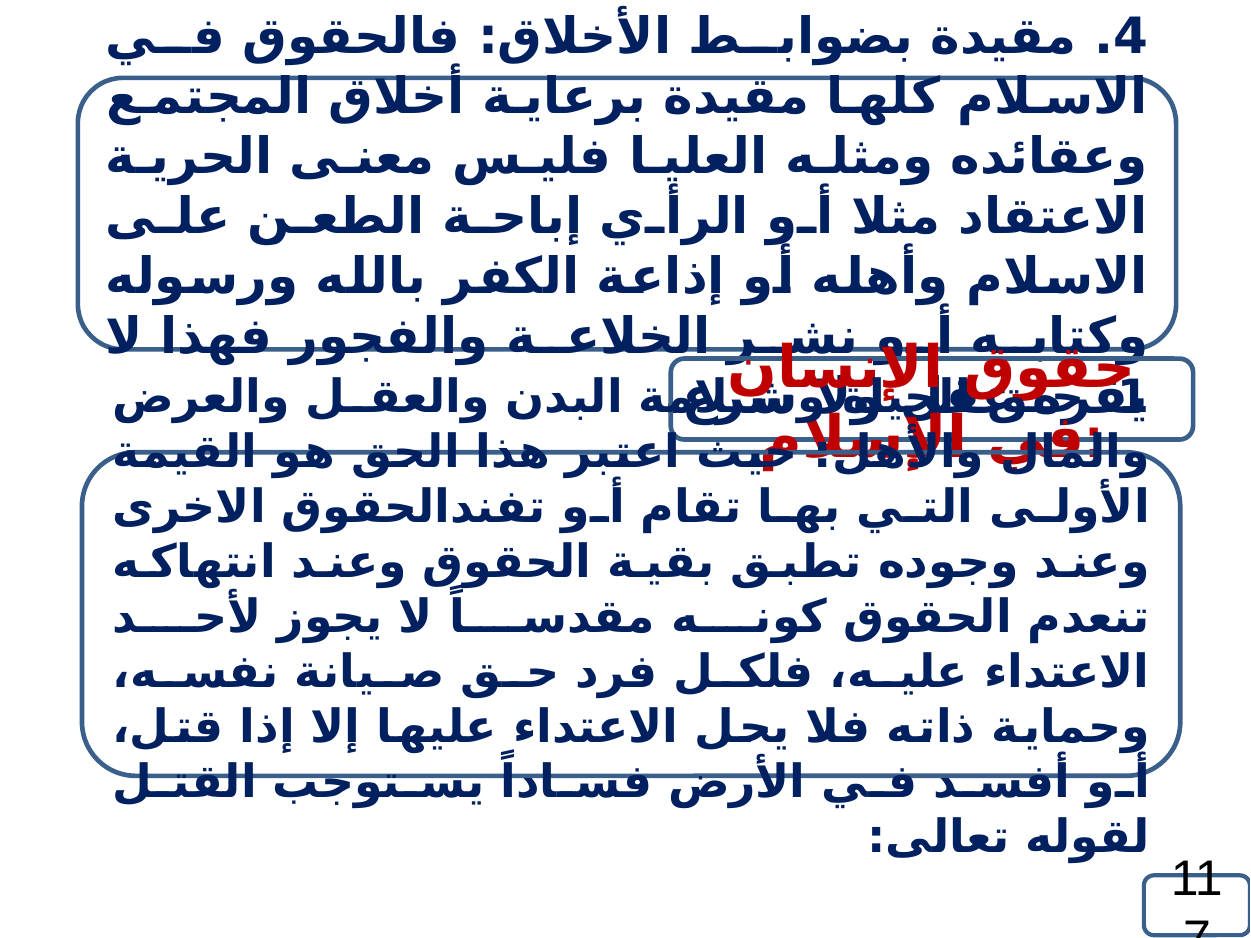

4. مقيدة بضوابط الأخلاق: فالحقوق في الاسلام كلها مقيدة برعاية أخلاق المجتمع وعقائده ومثله العليا فليس معنى الحرية الاعتقاد مثلا أو الرأي إباحة الطعن على الاسلام وأهله أو إذاعة الكفر بالله ورسوله وكتابه أو نشر الخلاعة والفجور فهذا لا يقره عقل ولا شرع.
حقوق الإنسان في الإسلام:
1. حق الحياة وسلامة البدن والعقل والعرض والمال والأهل: حيث اعتبر هذا الحق هو القيمة الأولى التي بها تقام أو تفندالحقوق الاخرى وعند وجوده تطبق بقية الحقوق وعند انتهاكه تنعدم الحقوق كونه مقدساً لا يجوز لأحد الاعتداء عليه، فلكل فرد حق صيانة نفسه، وحماية ذاته فلا يحل الاعتداء عليها إلا إذا قتل، أو أفسد في الأرض فساداً يستوجب القتل لقوله تعالى:
117